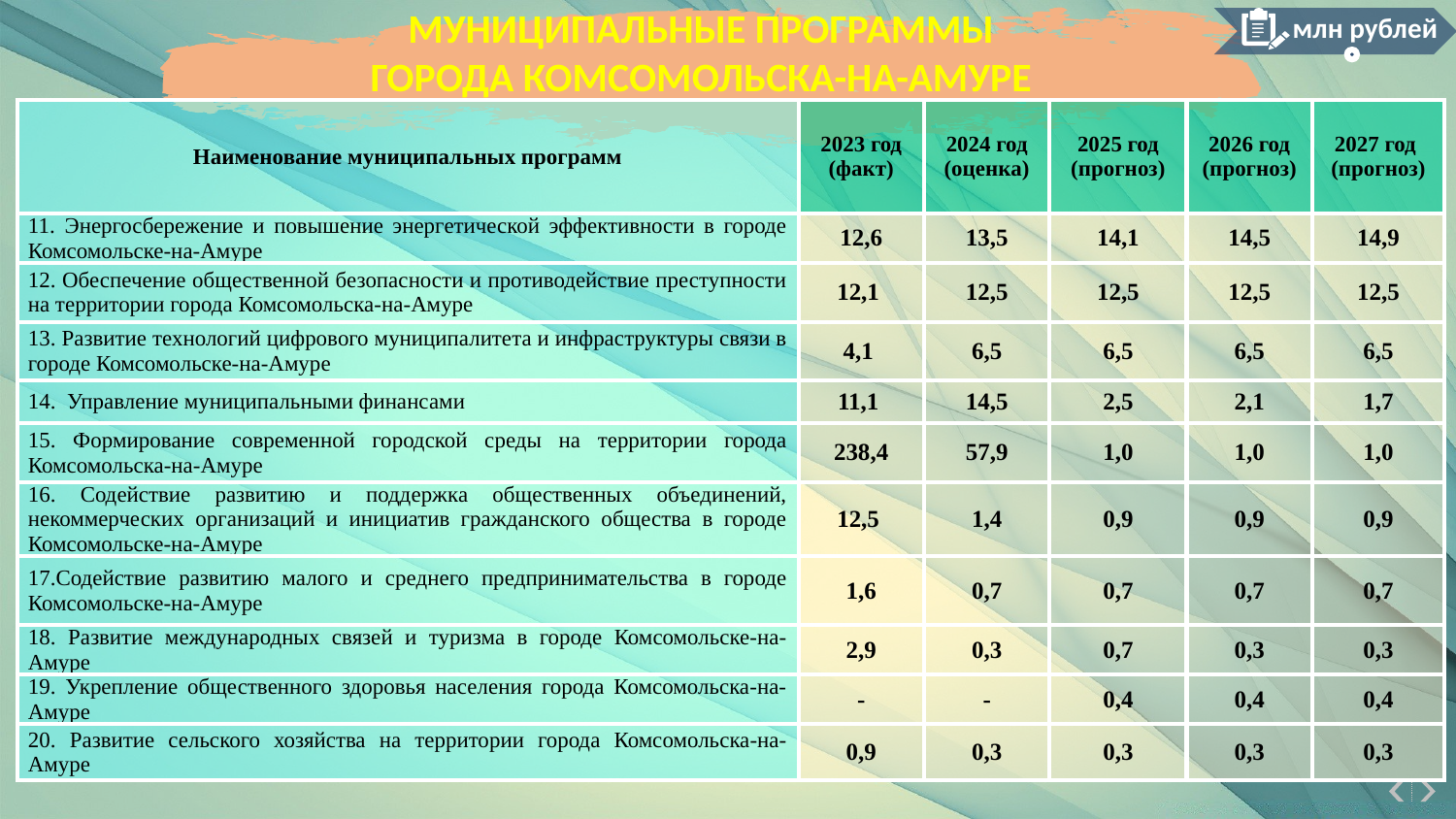

МУНИЦИПАЛЬНЫЕ ПРОГРАММЫ
ГОРОДА КОМСОМОЛЬСКА-НА-АМУРЕ
млн рублей

| Наименование муниципальных программ | 2023 год (факт) | 2024 год (оценка) | 2025 год (прогноз) | 2026 год (прогноз) | 2027 год (прогноз) |
| --- | --- | --- | --- | --- | --- |
| 11. Энергосбережение и повышение энергетической эффективности в городе Комсомольске-на-Амуре | 12,6 | 13,5 | 14,1 | 14,5 | 14,9 |
| 12. Обеспечение общественной безопасности и противодействие преступности на территории города Комсомольска-на-Амуре | 12,1 | 12,5 | 12,5 | 12,5 | 12,5 |
| 13. Развитие технологий цифрового муниципалитета и инфраструктуры связи в городе Комсомольске-на-Амуре | 4,1 | 6,5 | 6,5 | 6,5 | 6,5 |
| 14. Управление муниципальными финансами | 11,1 | 14,5 | 2,5 | 2,1 | 1,7 |
| 15. Формирование современной городской среды на территории города Комсомольска-на-Амуре | 238,4 | 57,9 | 1,0 | 1,0 | 1,0 |
| 16. Содействие развитию и поддержка общественных объединений, некоммерческих организаций и инициатив гражданского общества в городе Комсомольске-на-Амуре | 12,5 | 1,4 | 0,9 | 0,9 | 0,9 |
| 17.Содействие развитию малого и среднего предпринимательства в городе Комсомольске-на-Амуре | 1,6 | 0,7 | 0,7 | 0,7 | 0,7 |
| 18. Развитие международных связей и туризма в городе Комсомольске-на-Амуре | 2,9 | 0,3 | 0,7 | 0,3 | 0,3 |
| 19. Укрепление общественного здоровья населения города Комсомольска-на-Амуре | - | - | 0,4 | 0,4 | 0,4 |
| 20. Развитие сельского хозяйства на территории города Комсомольска-на-Амуре | 0,9 | 0,3 | 0,3 | 0,3 | 0,3 |